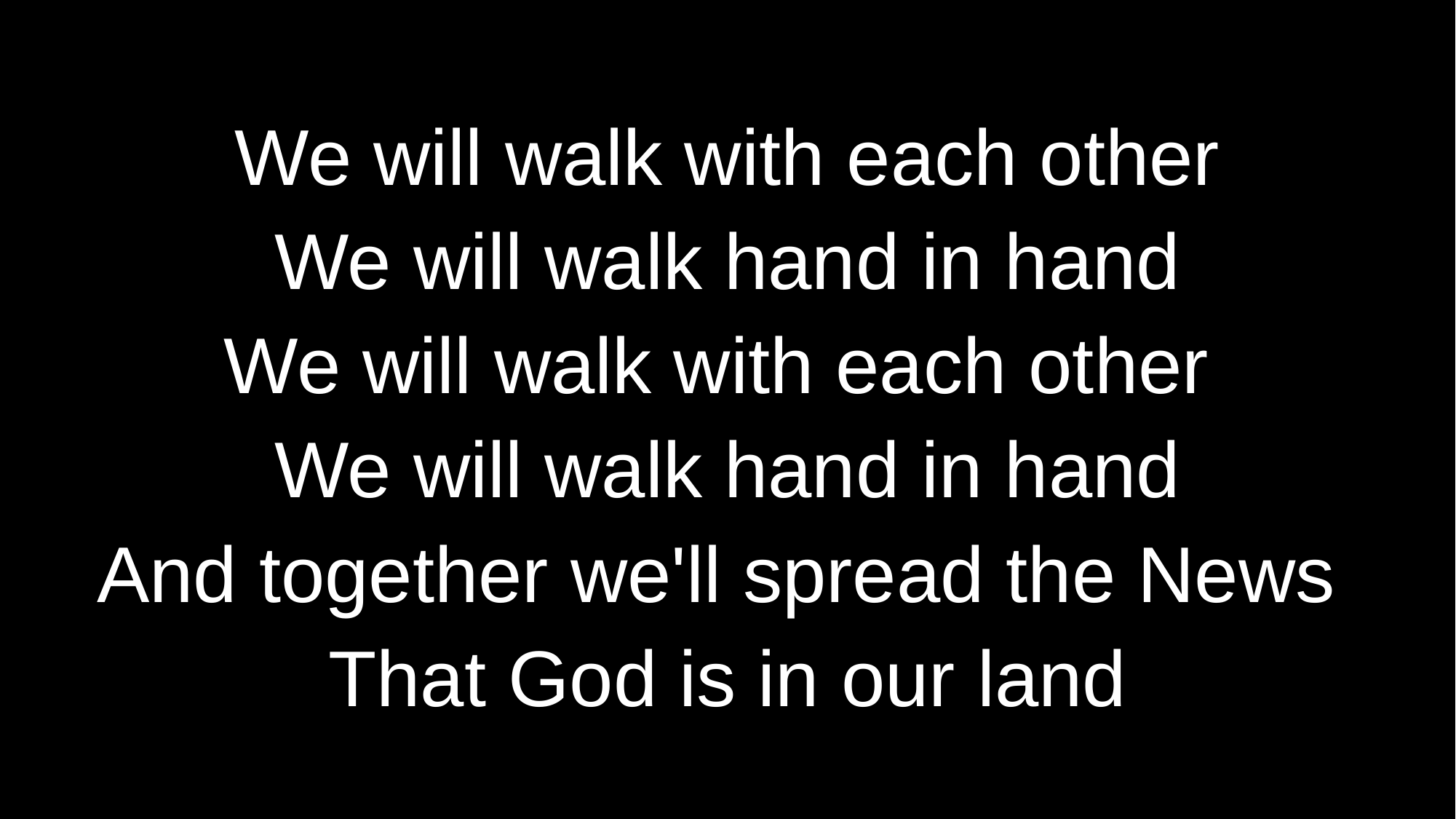

# We will walk with each other We will walk hand in hand We will walk with each other  We will walk hand in hand And together we'll spread the News  That God is in our land